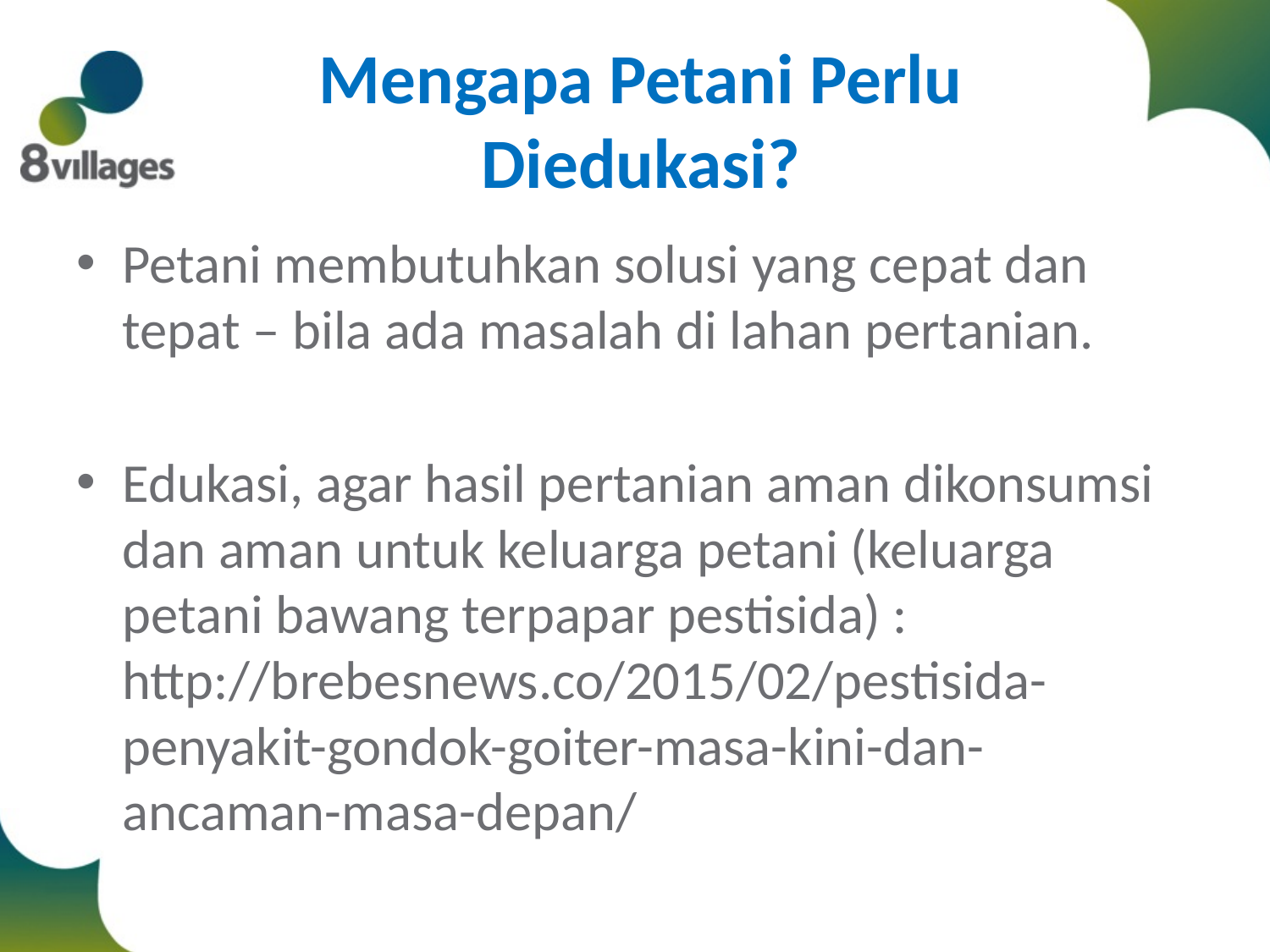

# Mengapa Petani Perlu Diedukasi?
Petani membutuhkan solusi yang cepat dan tepat – bila ada masalah di lahan pertanian.

Edukasi, agar hasil pertanian aman dikonsumsi dan aman untuk keluarga petani (keluarga petani bawang terpapar pestisida) : http://brebesnews.co/2015/02/pestisida-penyakit-gondok-goiter-masa-kini-dan-ancaman-masa-depan/